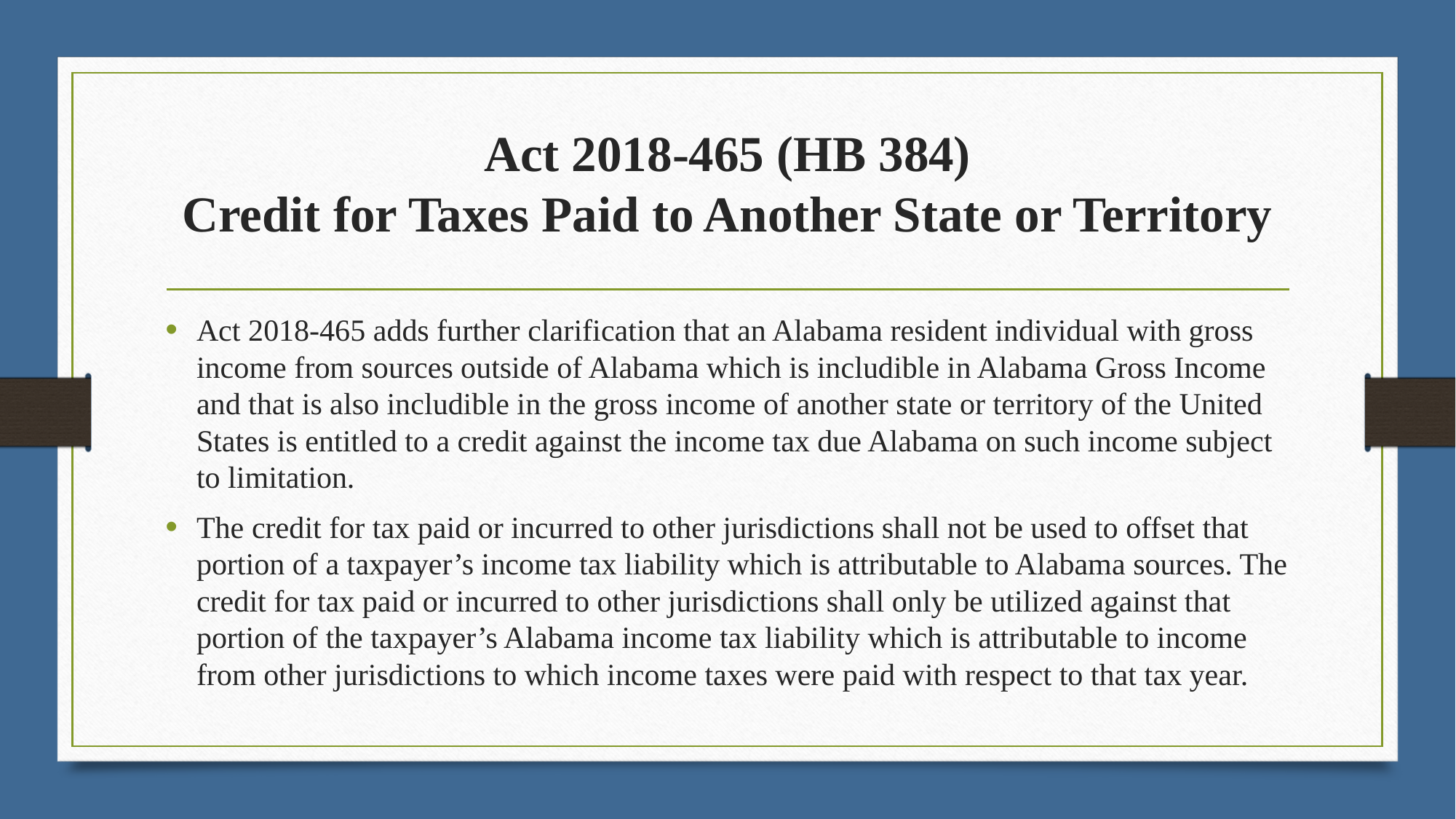

# Act 2018-465 (HB 384) Credit for Taxes Paid to Another State or Territory
Act 2018-465 adds further clarification that an Alabama resident individual with gross income from sources outside of Alabama which is includible in Alabama Gross Income and that is also includible in the gross income of another state or territory of the United States is entitled to a credit against the income tax due Alabama on such income subject to limitation.
The credit for tax paid or incurred to other jurisdictions shall not be used to offset that portion of a taxpayer’s income tax liability which is attributable to Alabama sources. The credit for tax paid or incurred to other jurisdictions shall only be utilized against that portion of the taxpayer’s Alabama income tax liability which is attributable to income from other jurisdictions to which income taxes were paid with respect to that tax year.